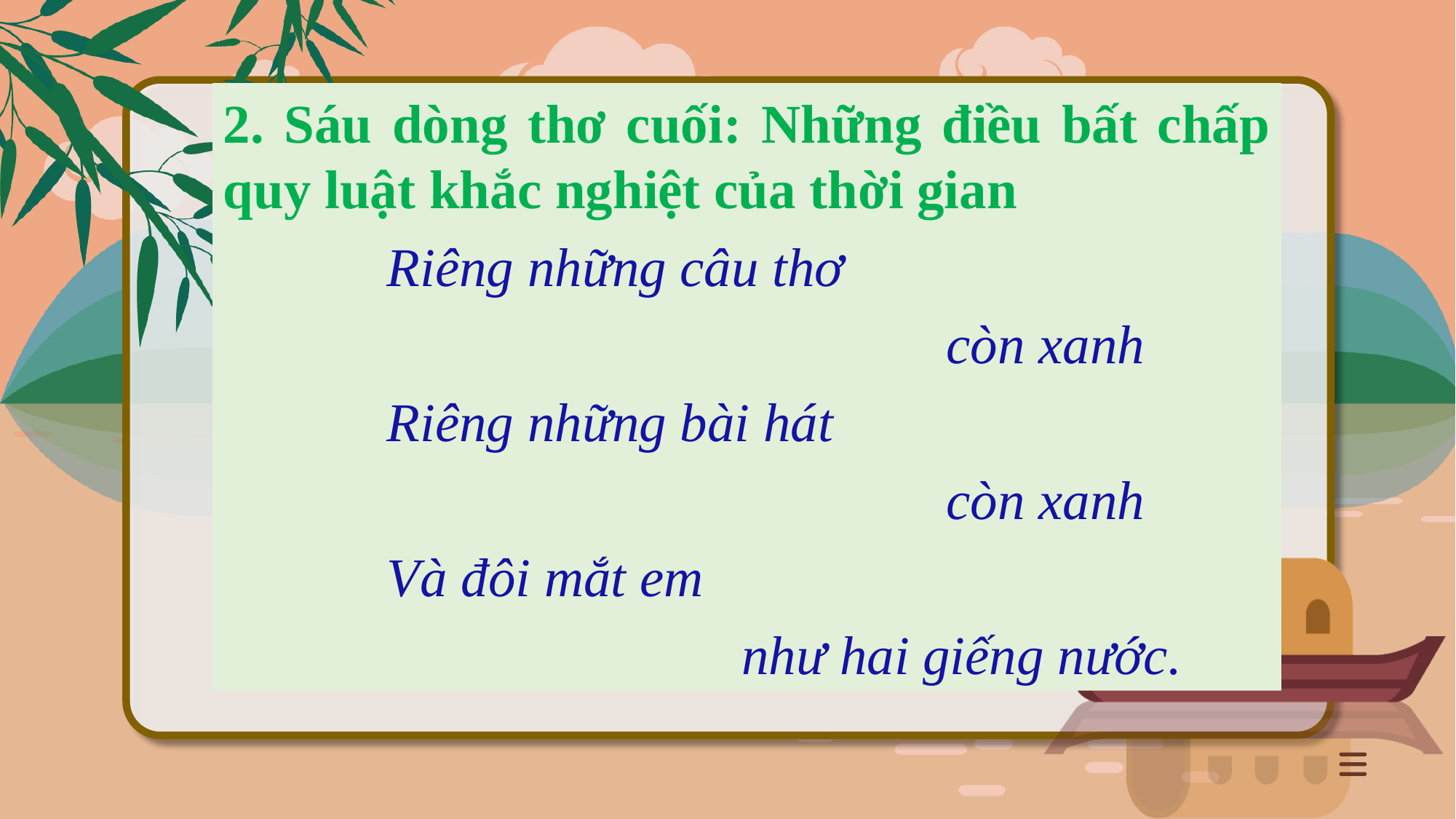

2. Sáu dòng thơ cuối: Những điều bất chấp quy luật khắc nghiệt của thời gian
Riêng những câu thơ
                                         còn xanh
Riêng những bài hát
                                         còn xanh
Và đôi mắt em
                          như hai giếng nước.